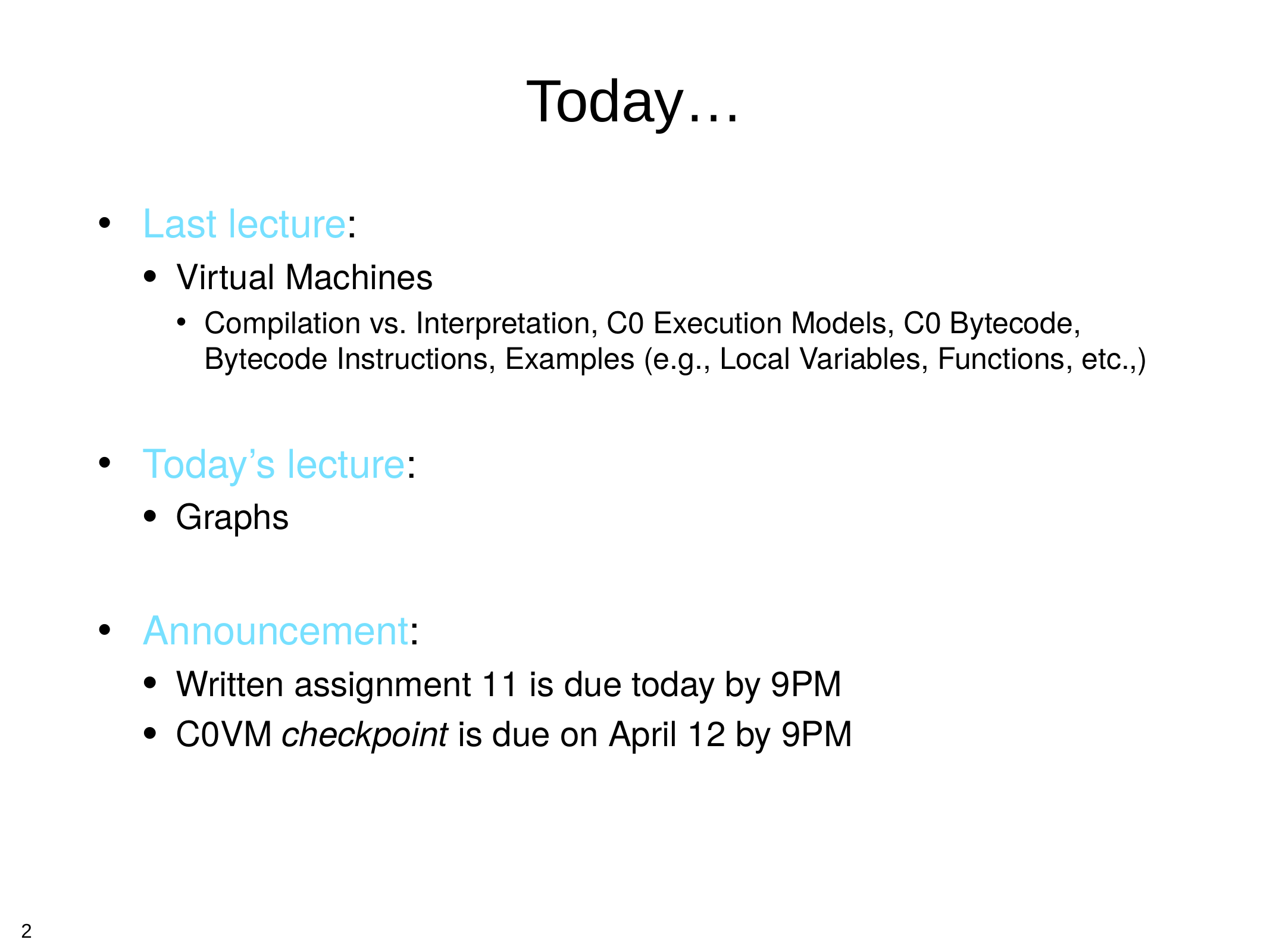

# Today…
Last lecture:
Virtual Machines
Compilation vs. Interpretation, C0 Execution Models, C0 Bytecode, Bytecode Instructions, Examples (e.g., Local Variables, Functions, etc.,)

Today’s lecture:
Graphs

Announcement:
Written assignment 11 is due today by 9PM
C0VM checkpoint is due on April 12 by 9PM

2